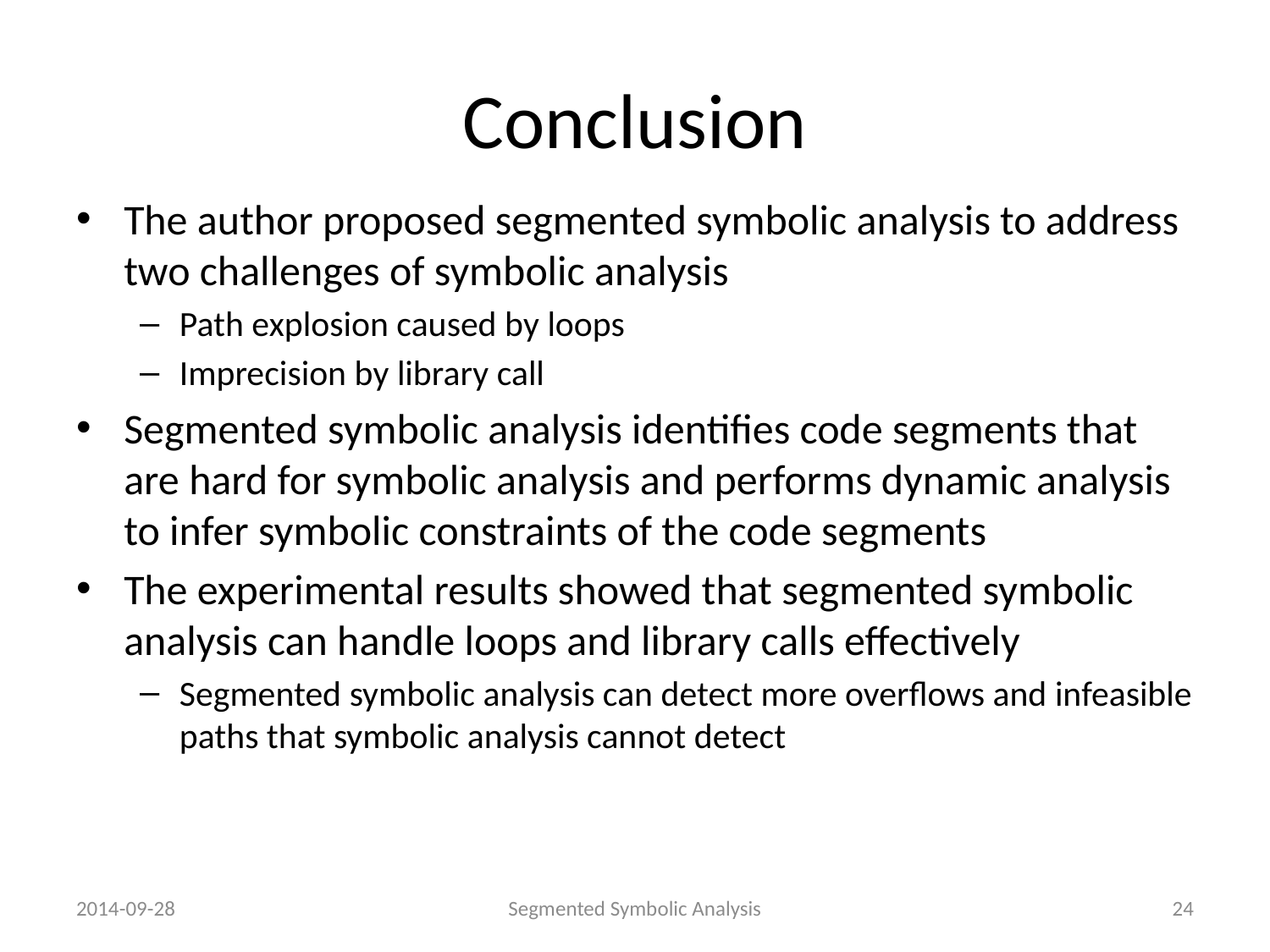

# Conclusion
The author proposed segmented symbolic analysis to address two challenges of symbolic analysis
Path explosion caused by loops
Imprecision by library call
Segmented symbolic analysis identifies code segments that are hard for symbolic analysis and performs dynamic analysis to infer symbolic constraints of the code segments
The experimental results showed that segmented symbolic analysis can handle loops and library calls effectively
Segmented symbolic analysis can detect more overflows and infeasible paths that symbolic analysis cannot detect
2014-09-28
Segmented Symbolic Analysis
24